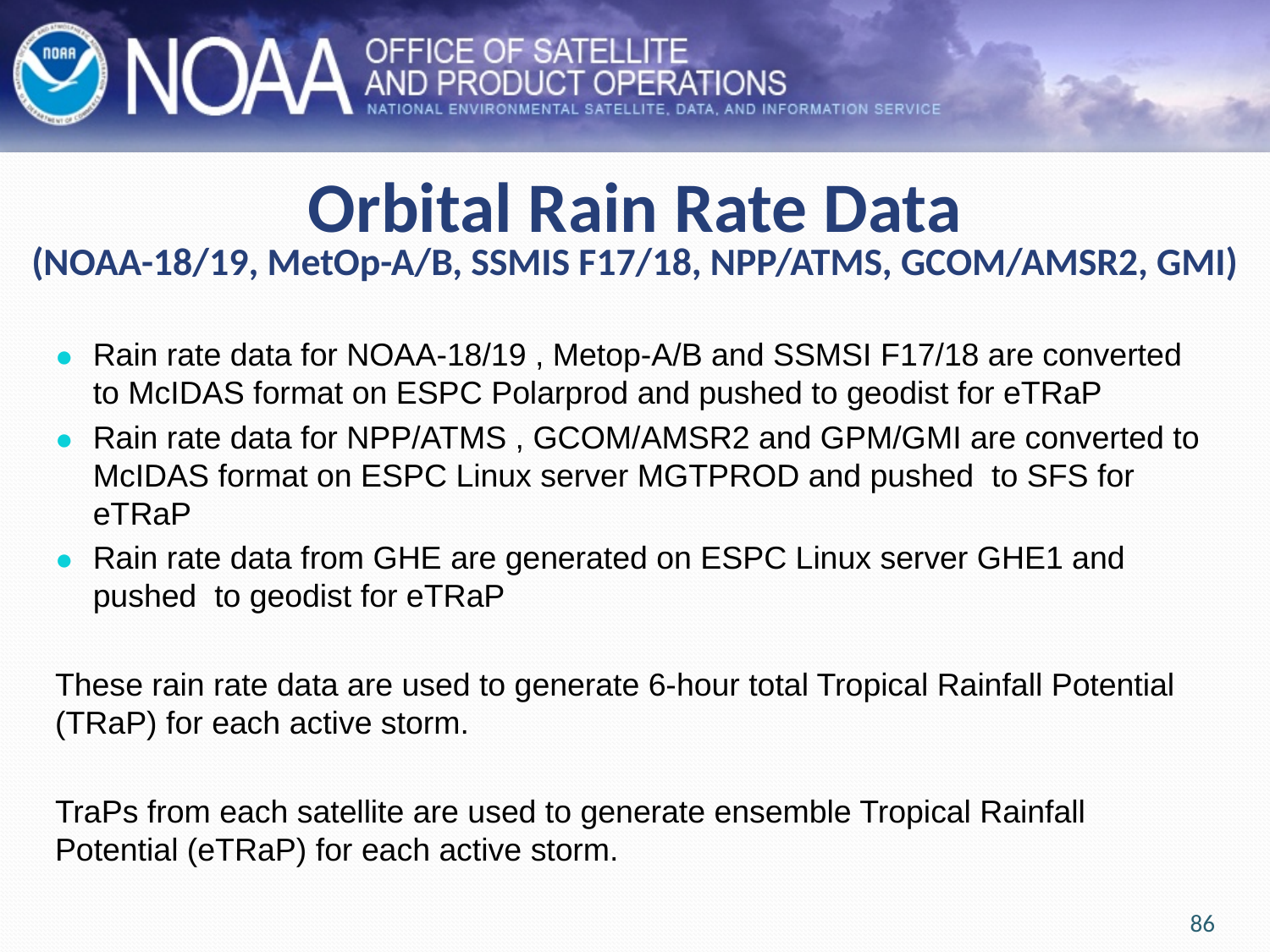

Orbital Rain Rate Data
(NOAA-18/19, MetOp-A/B, SSMIS F17/18, NPP/ATMS, GCOM/AMSR2, GMI)
Rain rate data for NOAA-18/19 , Metop-A/B and SSMSI F17/18 are converted to McIDAS format on ESPC Polarprod and pushed to geodist for eTRaP
Rain rate data for NPP/ATMS , GCOM/AMSR2 and GPM/GMI are converted to McIDAS format on ESPC Linux server MGTPROD and pushed  to SFS for eTRaP
Rain rate data from GHE are generated on ESPC Linux server GHE1 and pushed  to geodist for eTRaP

These rain rate data are used to generate 6-hour total Tropical Rainfall Potential (TRaP) for each active storm.

TraPs from each satellite are used to generate ensemble Tropical Rainfall Potential (eTRaP) for each active storm.
86